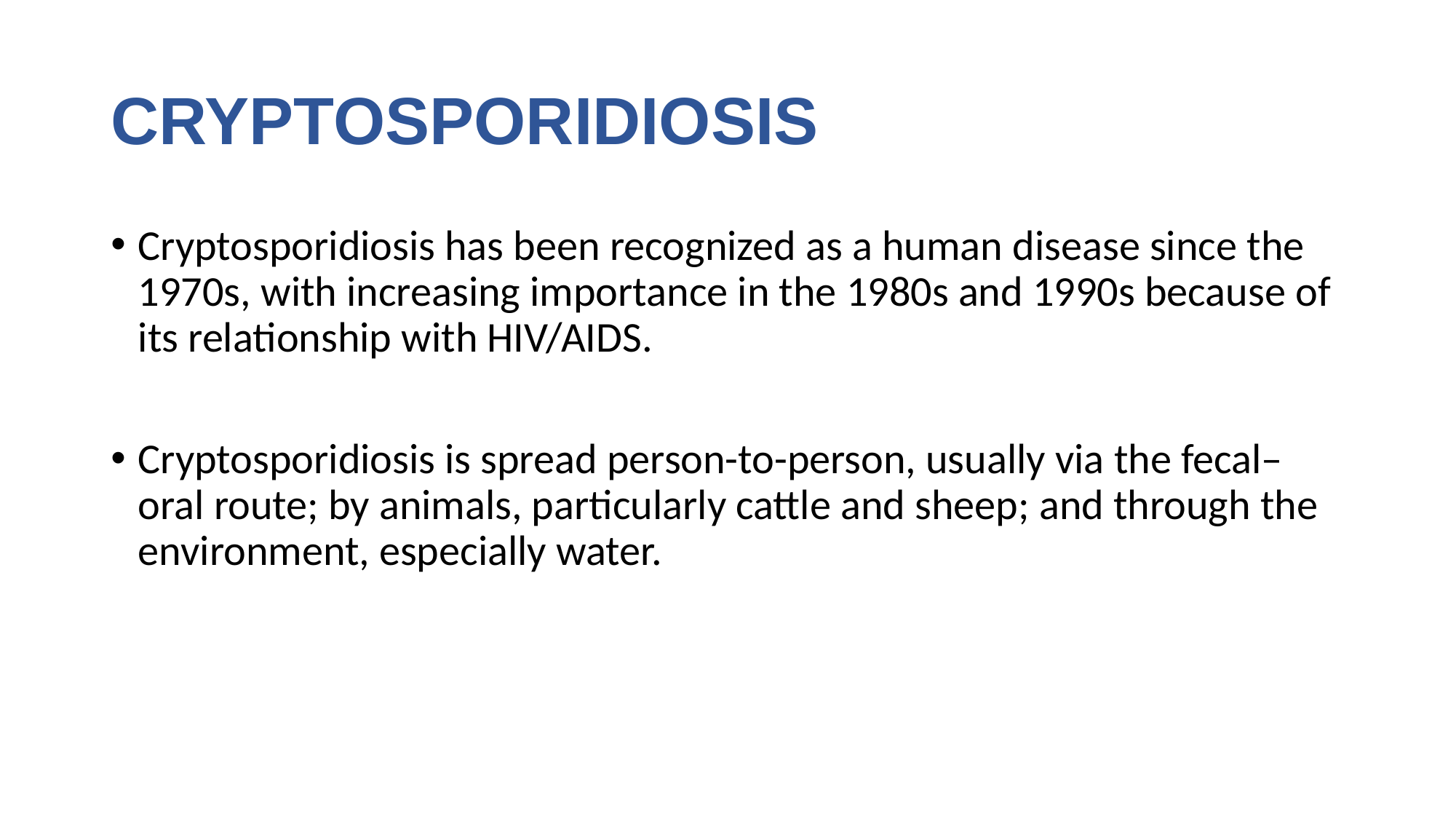

# CRYPTOSPORIDIOSIS
Cryptosporidiosis has been recognized as a human disease since the 1970s, with increasing importance in the 1980s and 1990s because of its relationship with HIV/AIDS.

Cryptosporidiosis is spread person-to-person, usually via the fecal–oral route; by animals, particularly cattle and sheep; and through the environment, especially water.